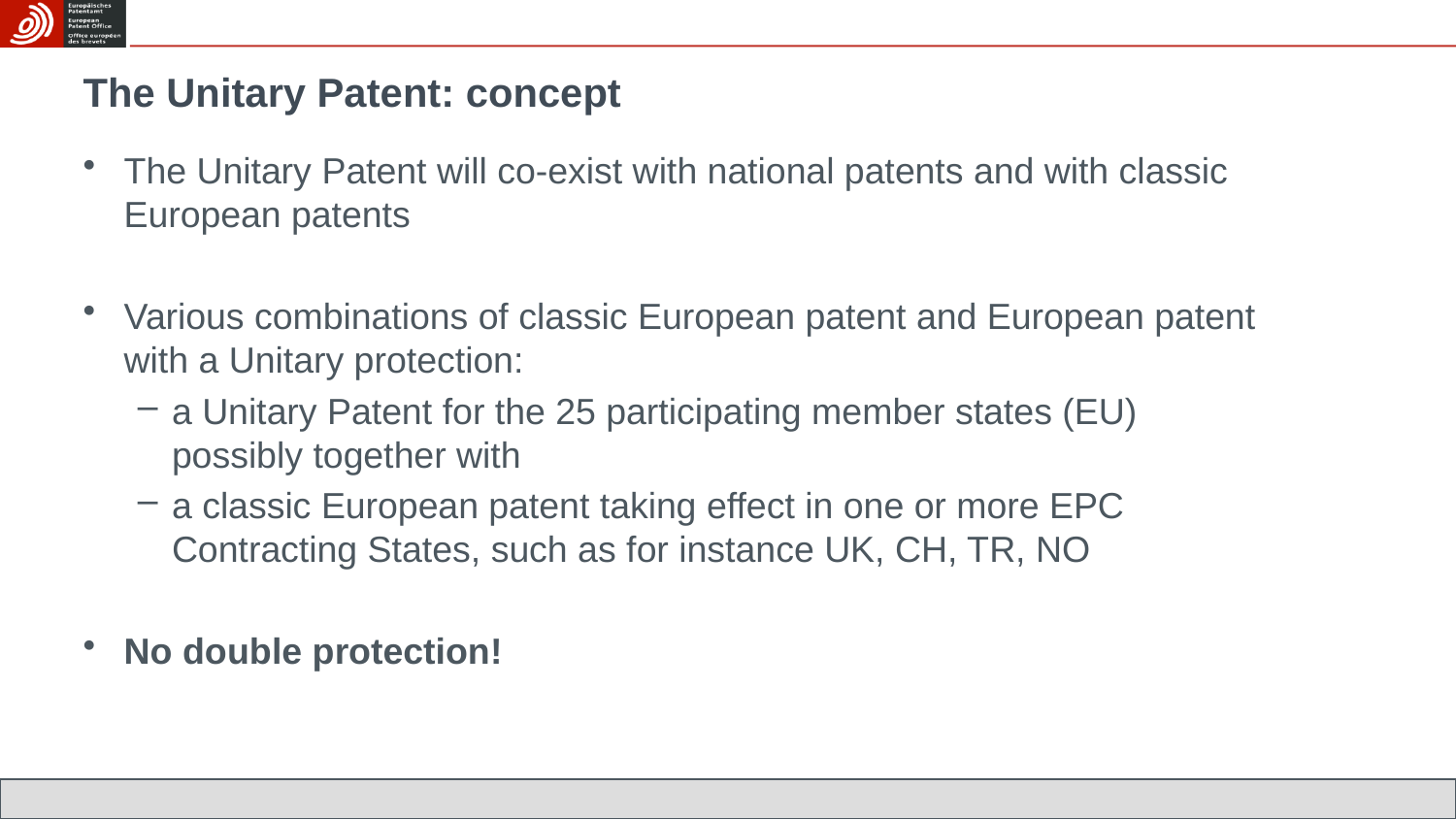

# The Unitary Patent: concept
The Unitary Patent will co-exist with national patents and with classic European patents

Various combinations of classic European patent and European patent with a Unitary protection:
a Unitary Patent for the 25 participating member states (EU)
possibly together with
a classic European patent taking effect in one or more EPC Contracting States, such as for instance UK, CH, TR, NO

No double protection!